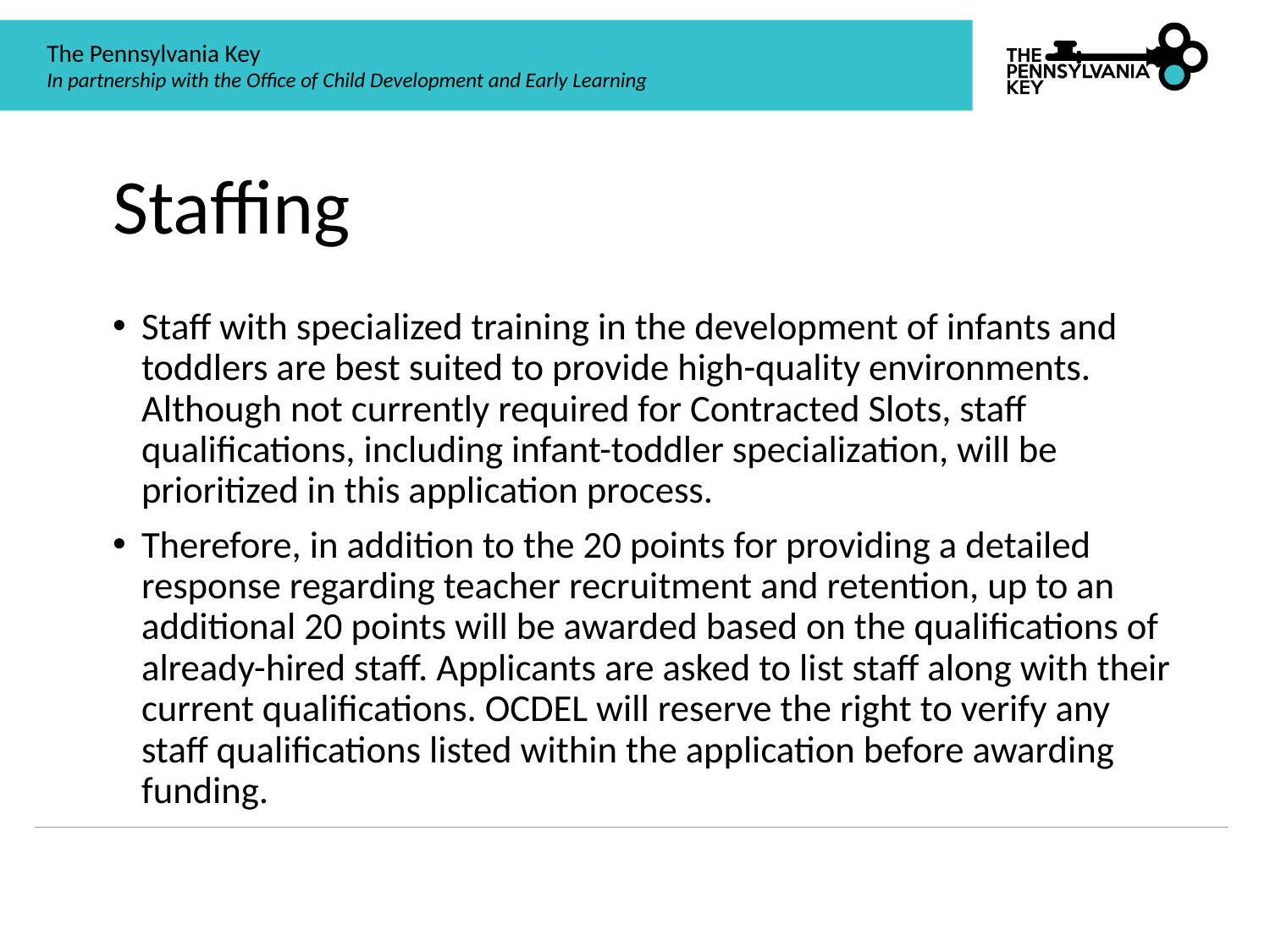

# Staffing
Staff with specialized training in the development of infants and toddlers are best suited to provide high-quality environments. Although not currently required for Contracted Slots, staff qualifications, including infant-toddler specialization, will be prioritized in this application process.
Therefore, in addition to the 20 points for providing a detailed response regarding teacher recruitment and retention, up to an additional 20 points will be awarded based on the qualifications of already-hired staff. Applicants are asked to list staff along with their current qualifications. OCDEL will reserve the right to verify any staff qualifications listed within the application before awarding funding.